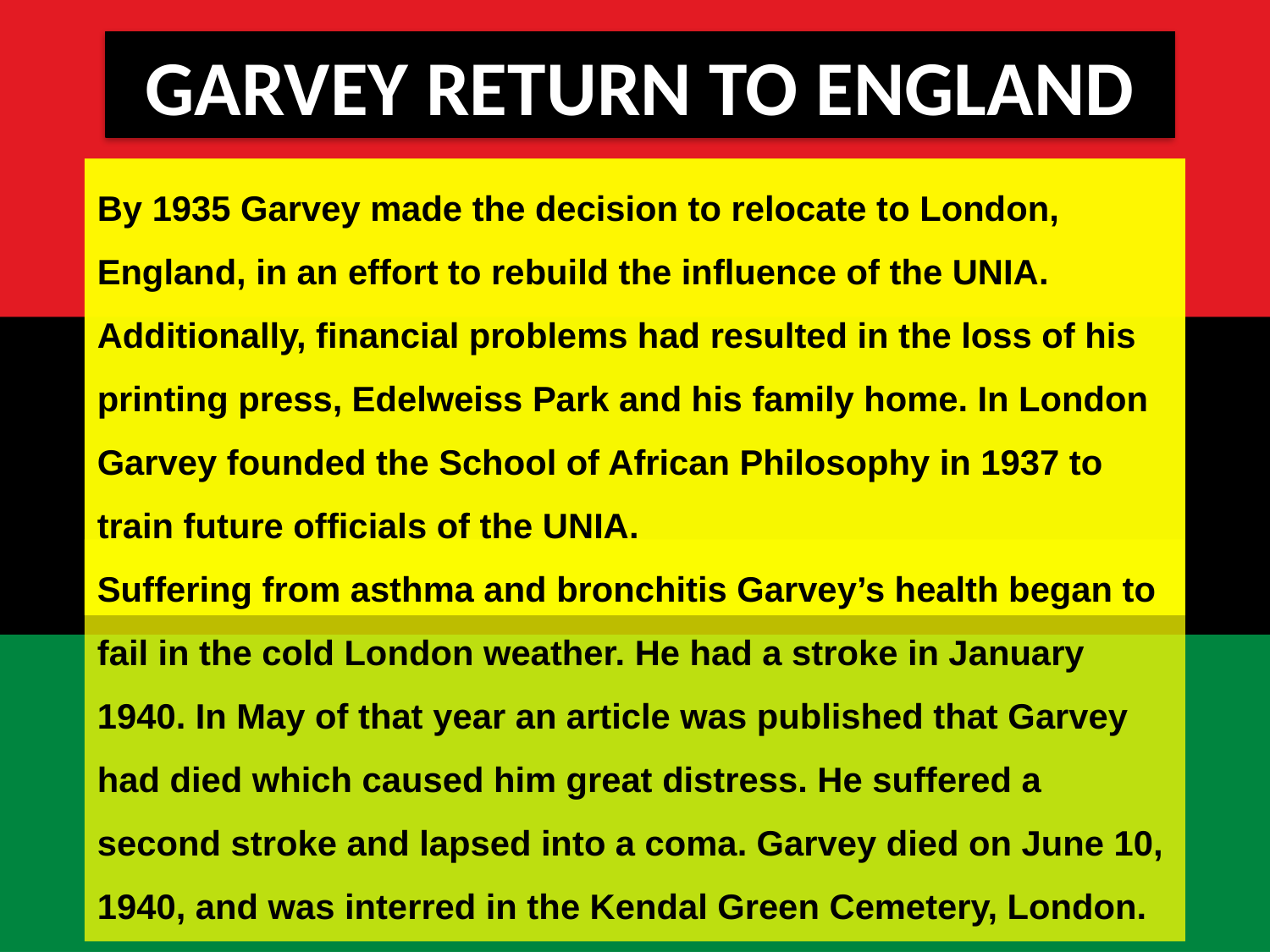

GARVEY RETURN TO ENGLAND
By 1935 Garvey made the decision to relocate to London, England, in an effort to rebuild the influence of the UNIA. Additionally, financial problems had resulted in the loss of his printing press, Edelweiss Park and his family home. In London Garvey founded the School of African Philosophy in 1937 to train future officials of the UNIA.

Suffering from asthma and bronchitis Garvey’s health began to fail in the cold London weather. He had a stroke in January 1940. In May of that year an article was published that Garvey had died which caused him great distress. He suffered a second stroke and lapsed into a coma. Garvey died on June 10, 1940, and was interred in the Kendal Green Cemetery, London.